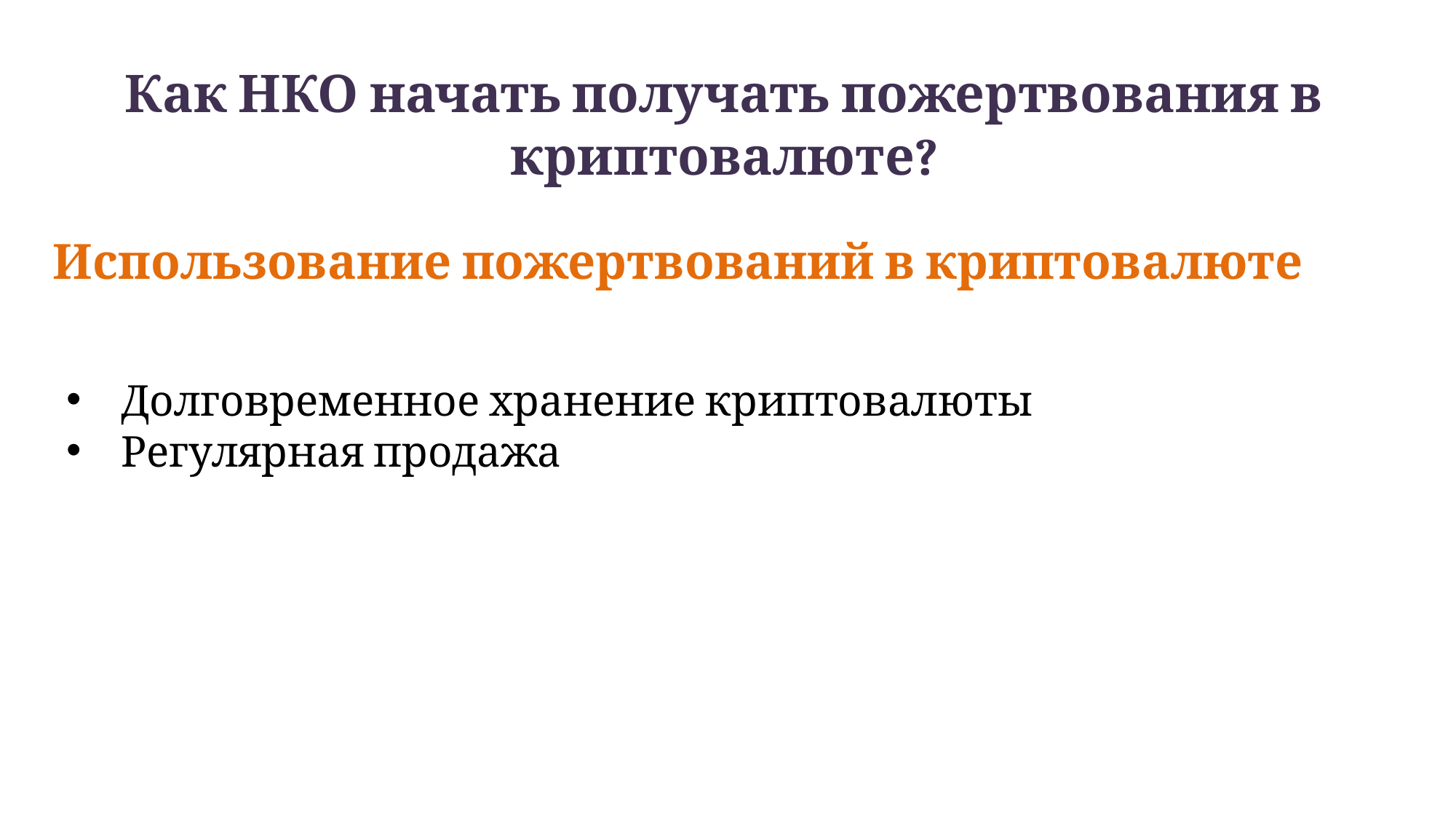

Как НКО начать получать пожертвования в криптовалюте?
Использование пожертвований в криптовалюте
Долговременное хранение криптовалюты
Регулярная продажа